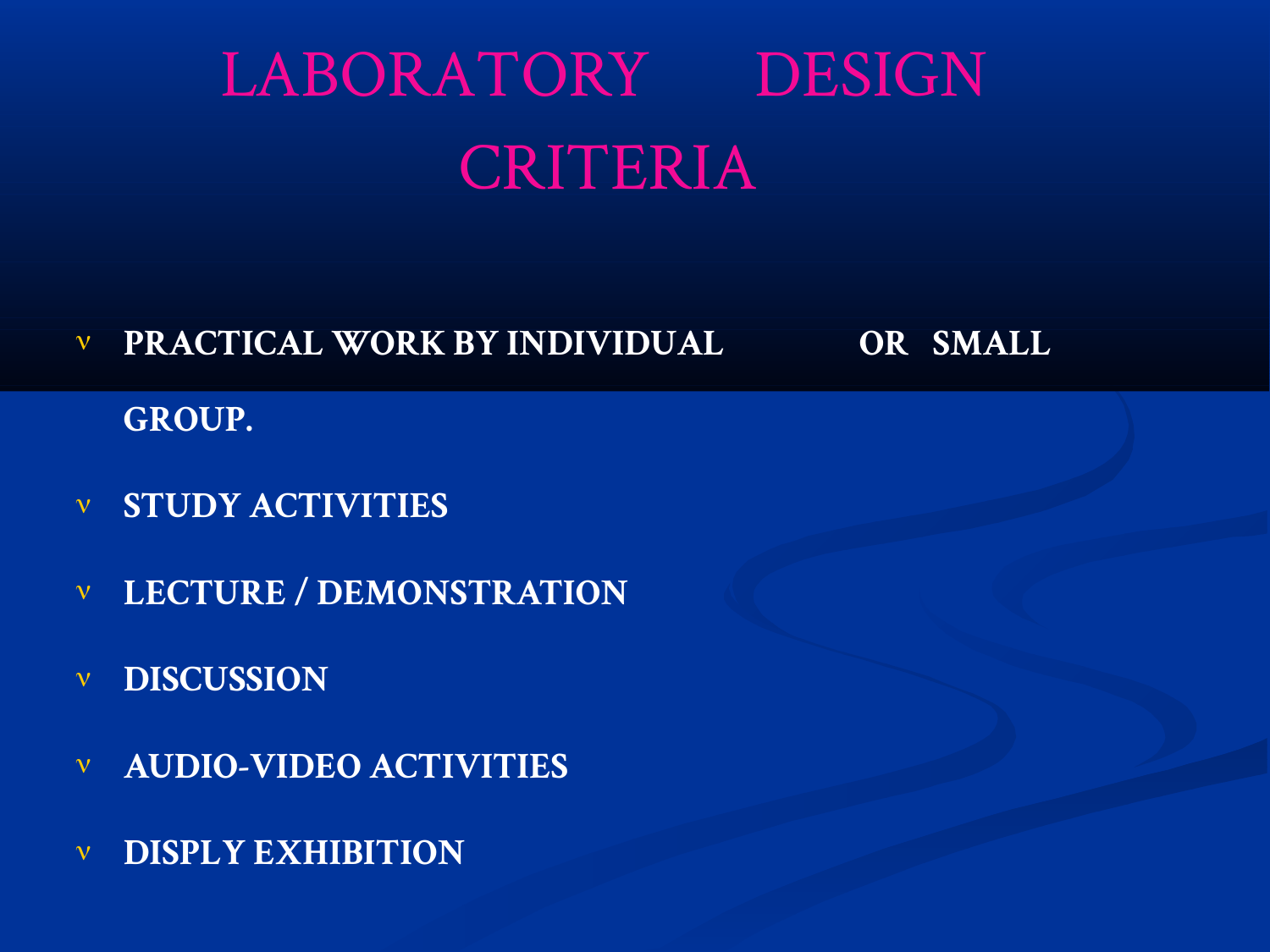

LABORATORY 	DESIGN

CRITERIA

PRACTICAL WORK BY INDIVIDUAL
OR
SMALL
ν

GROUP.

STUDY ACTIVITIES
ν

LECTURE / DEMONSTRATION
ν

DISCUSSION

ν

AUDIO-VIDEO ACTIVITIES
ν

DISPLY EXHIBITION
ν